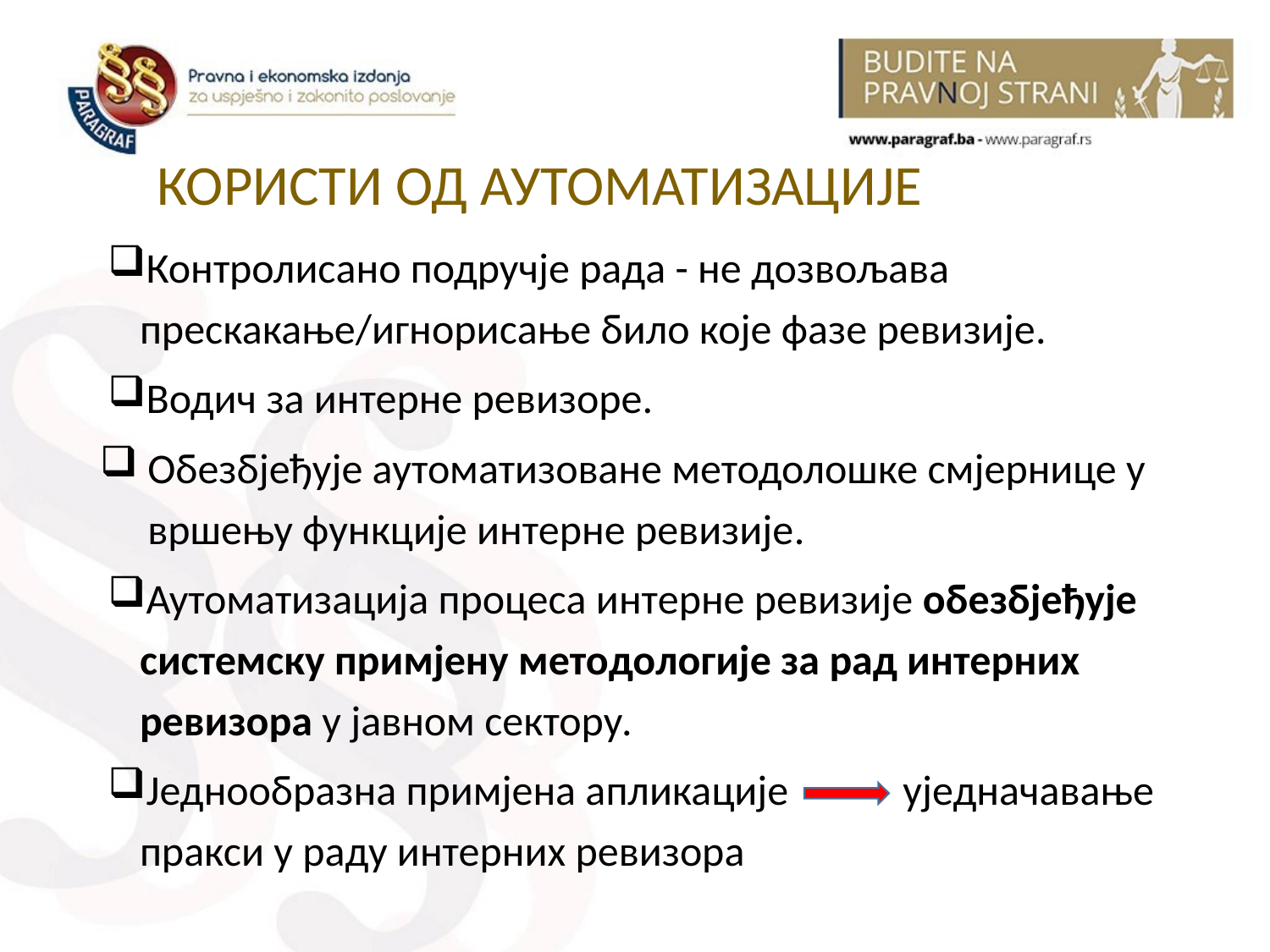

# КОРИСТИ ОД АУТОМАТИЗАЦИЈЕ

Контролисано подручје рада - не дозвољава прескакање/игнорисање било које фазе ревизије.
Водич за интерне ревизоре.
Обезбјеђује аутоматизоване методолошке смјернице у вршењу функције интерне ревизије.
Аутоматизација процеса интерне ревизије обезбјеђује системску примјену методологије за рад интерних ревизора у јавном сектору.
Једнообразна примјена апликације            уједначавање пракси у раду интерних ревизора